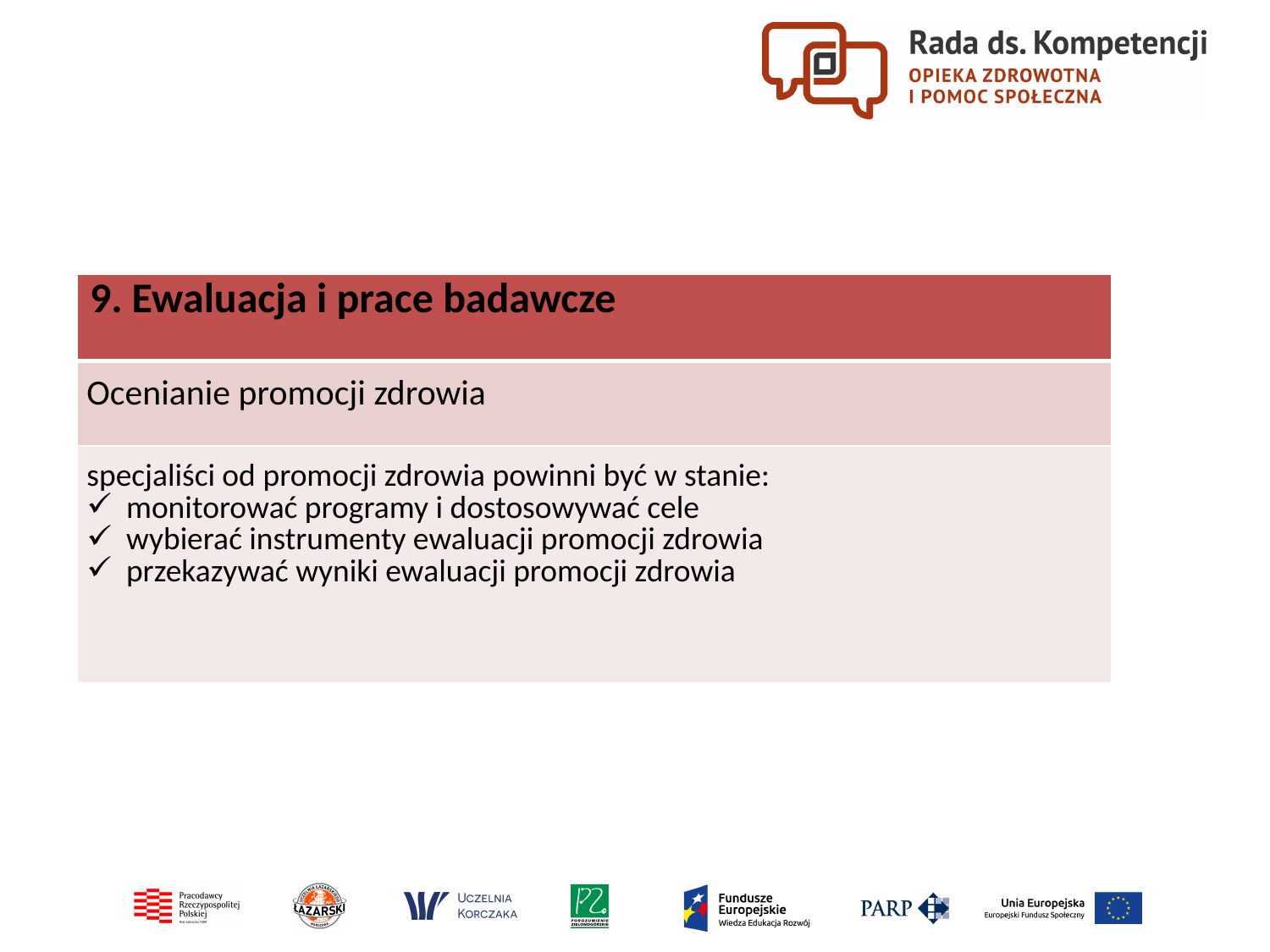

| 9. Ewaluacja i prace badawcze |
| --- |
| Ocenianie promocji zdrowia |
| specjaliści od promocji zdrowia powinni być w stanie: monitorować programy i dostosowywać cele wybierać instrumenty ewaluacji promocji zdrowia przekazywać wyniki ewaluacji promocji zdrowia |